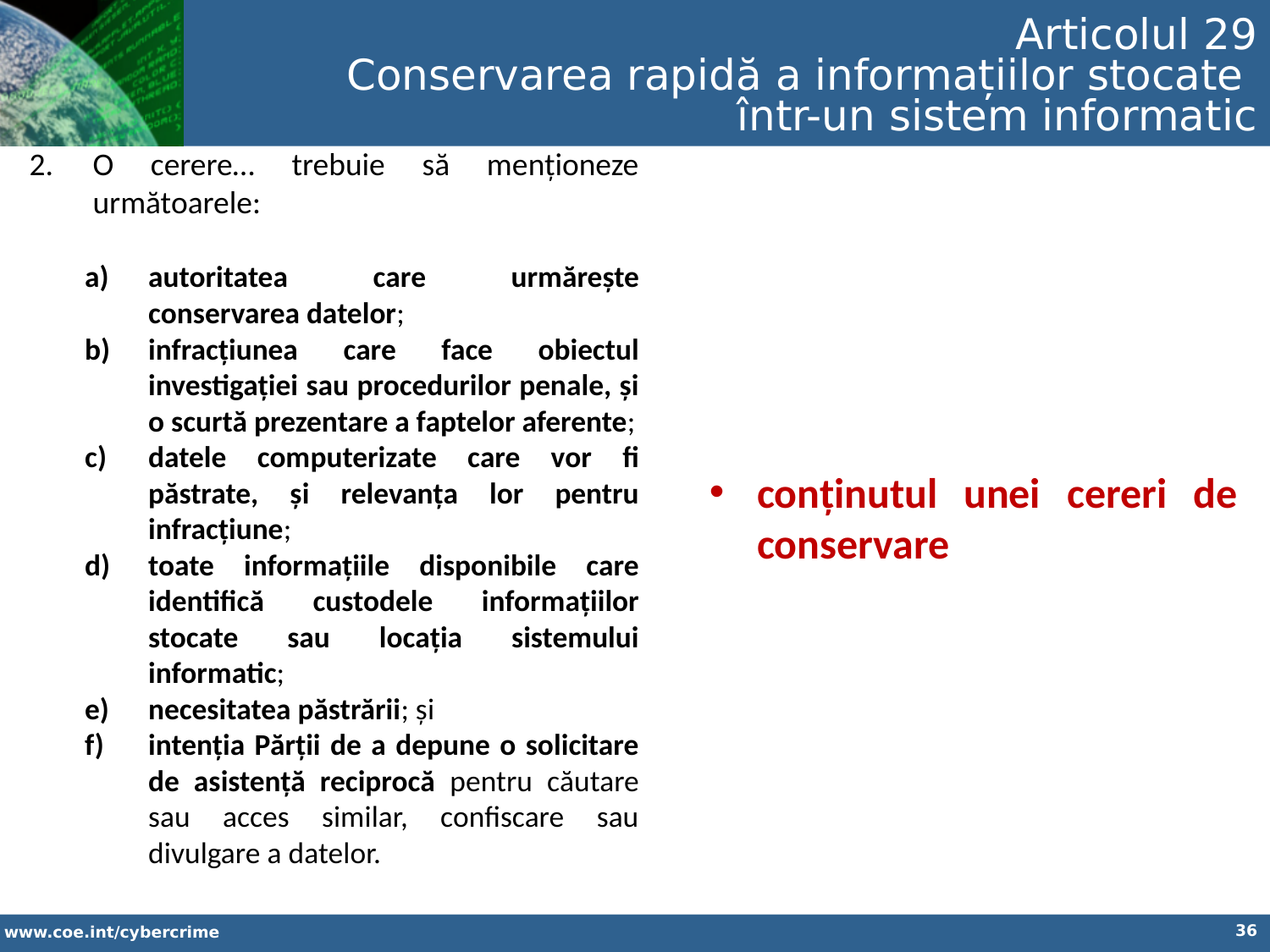

Articolul 29
Conservarea rapidă a informațiilor stocate
într-un sistem informatic
O cerere… trebuie să menționeze următoarele:

autoritatea care urmărește conservarea datelor;
infracțiunea care face obiectul investigației sau procedurilor penale, și o scurtă prezentare a faptelor aferente;
datele computerizate care vor fi păstrate, și relevanța lor pentru infracțiune;
toate informațiile disponibile care identifică custodele informațiilor stocate sau locația sistemului informatic;
necesitatea păstrării; și
intenția Părții de a depune o solicitare de asistență reciprocă pentru căutare sau acces similar, confiscare sau divulgare a datelor.
conținutul unei cereri de conservare
36